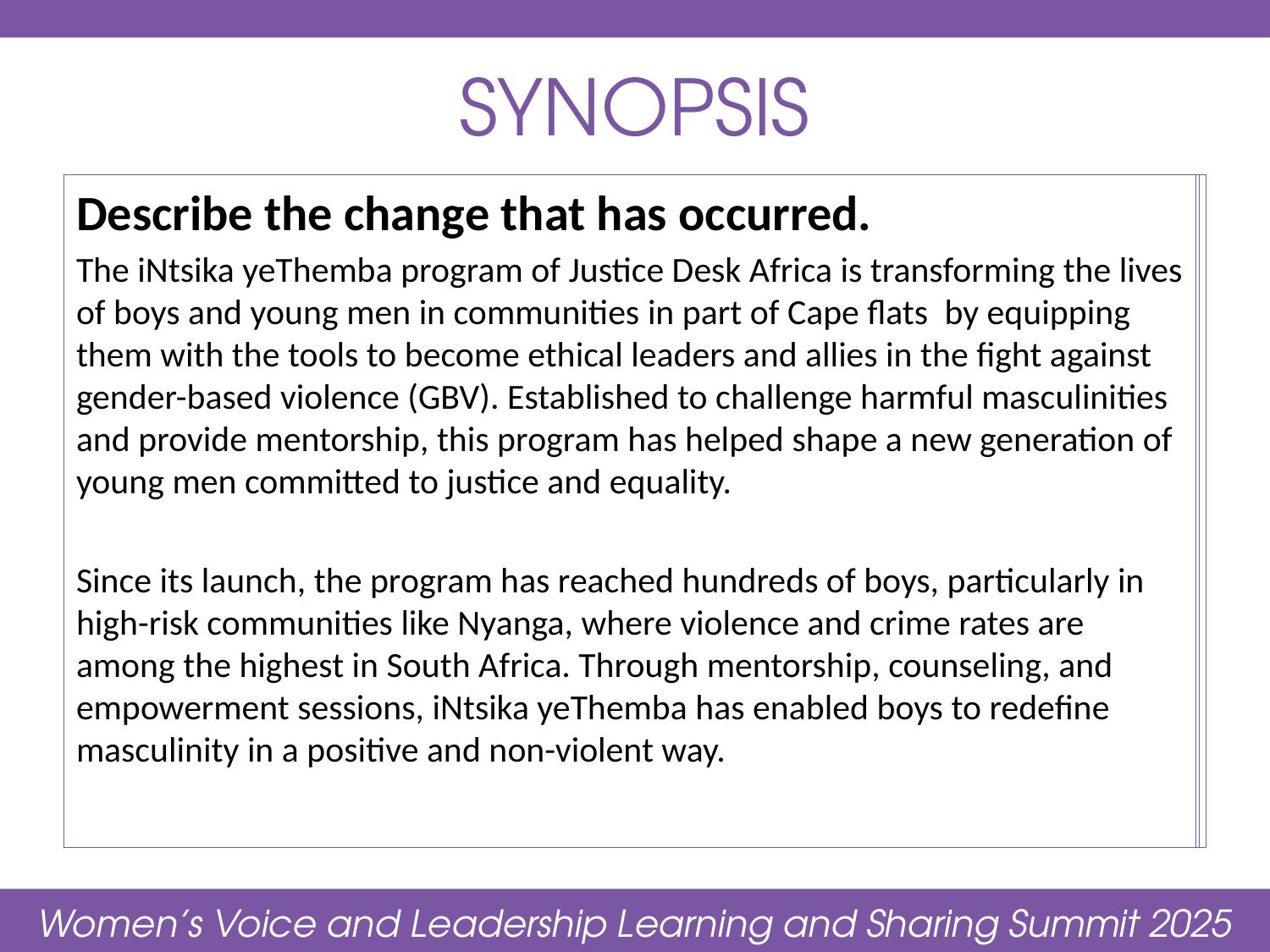

Women’s Voice and Leadership Learning and Sharing Summit 2025
# SYNOPSIS
Describe the change that has occurred.
The iNtsika yeThemba program of Justice Desk Africa is transforming the lives of boys and young men in communities in part of Cape flats  by equipping them with the tools to become ethical leaders and allies in the fight against gender-based violence (GBV). Established to challenge harmful masculinities and provide mentorship, this program has helped shape a new generation of young men committed to justice and equality.

Since its launch, the program has reached hundreds of boys, particularly in high-risk communities like Nyanga, where violence and crime rates are among the highest in South Africa. Through mentorship, counseling, and empowerment sessions, iNtsika yeThemba has enabled boys to redefine masculinity in a positive and non-violent way.